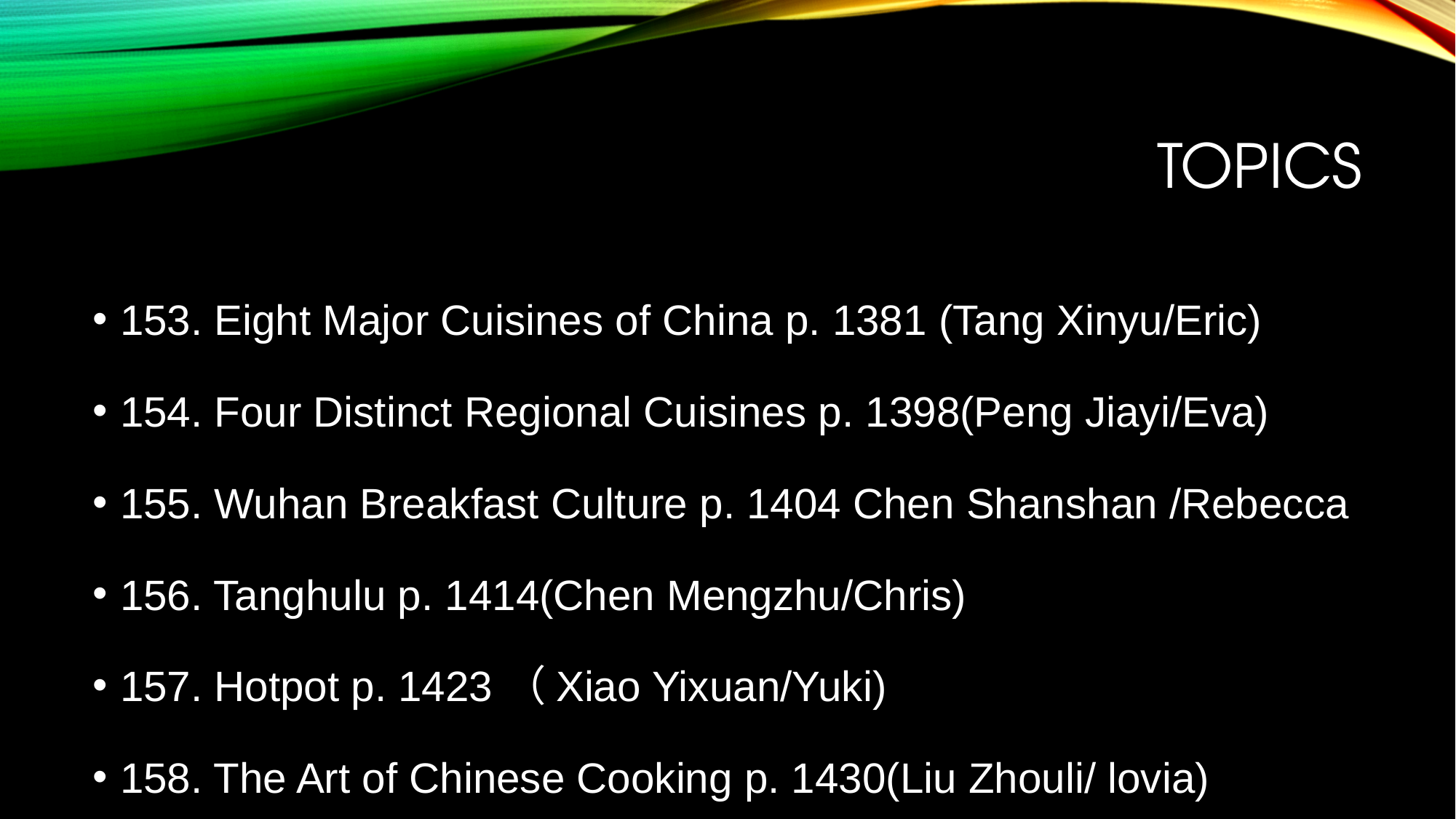

# TOPICS
153. Eight Major Cuisines of China p. 1381 (Tang Xinyu/Eric)
154. Four Distinct Regional Cuisines p. 1398(Peng Jiayi/Eva)
155. Wuhan Breakfast Culture p. 1404 Chen Shanshan /Rebecca
156. Tanghulu p. 1414(Chen Mengzhu/Chris)
157. Hotpot p. 1423（Xiao Yixuan/Yuki)
158. The Art of Chinese Cooking p. 1430(Liu Zhouli/ lovia)